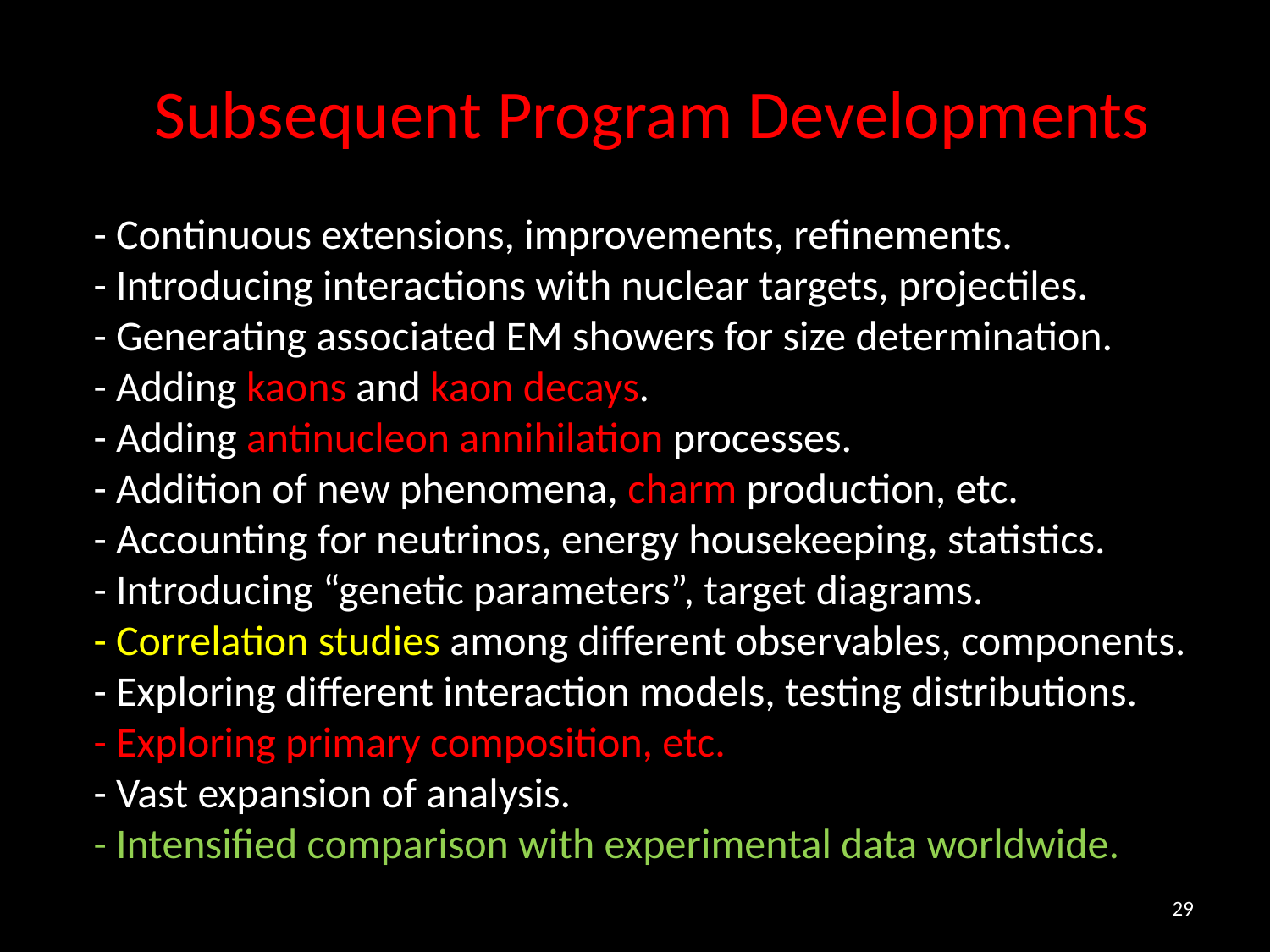

# Subsequent Program Developments
- Continuous extensions, improvements, refinements.
- Introducing interactions with nuclear targets, projectiles.
- Generating associated EM showers for size determination.
- Adding kaons and kaon decays.
- Adding antinucleon annihilation processes.
- Addition of new phenomena, charm production, etc.
- Accounting for neutrinos, energy housekeeping, statistics.
- Introducing “genetic parameters”, target diagrams.
- Correlation studies among different observables, components.
- Exploring different interaction models, testing distributions.
- Exploring primary composition, etc.
- Vast expansion of analysis.
- Intensified comparison with experimental data worldwide.
29